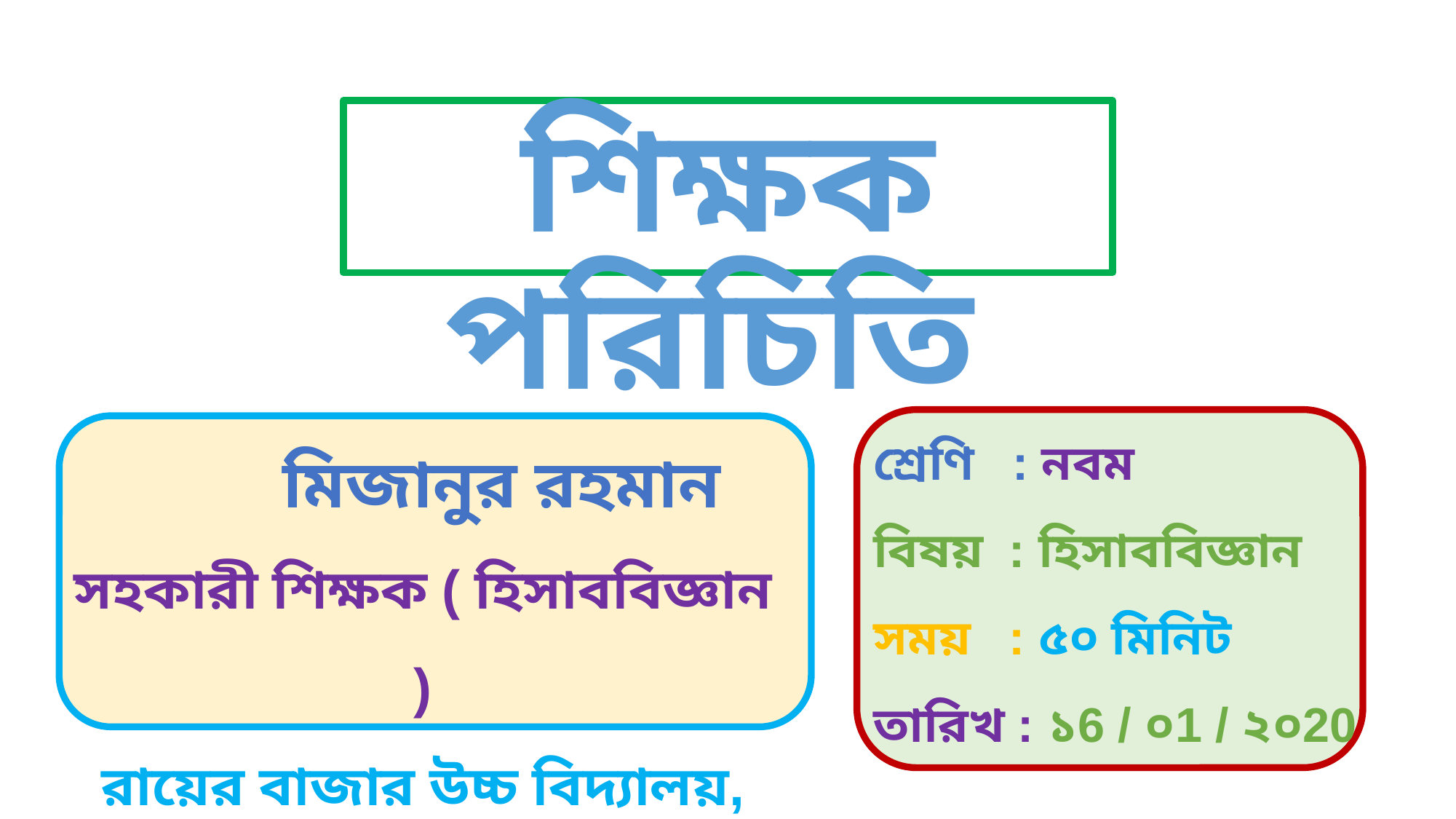

শিক্ষক পরিচিতি
               মিজানুর রহমান
সহকারী শিক্ষক ( হিসাববিজ্ঞান )
রায়ের বাজার উচ্চ বিদ্যালয়, ঢাকা - ১২০৯
শ্রেণি   : নবম
বিষয়  : হিসাববিজ্ঞান
সময়   : ৫০ মিনিট
তারিখ : ১6 / ০1 / ২০20